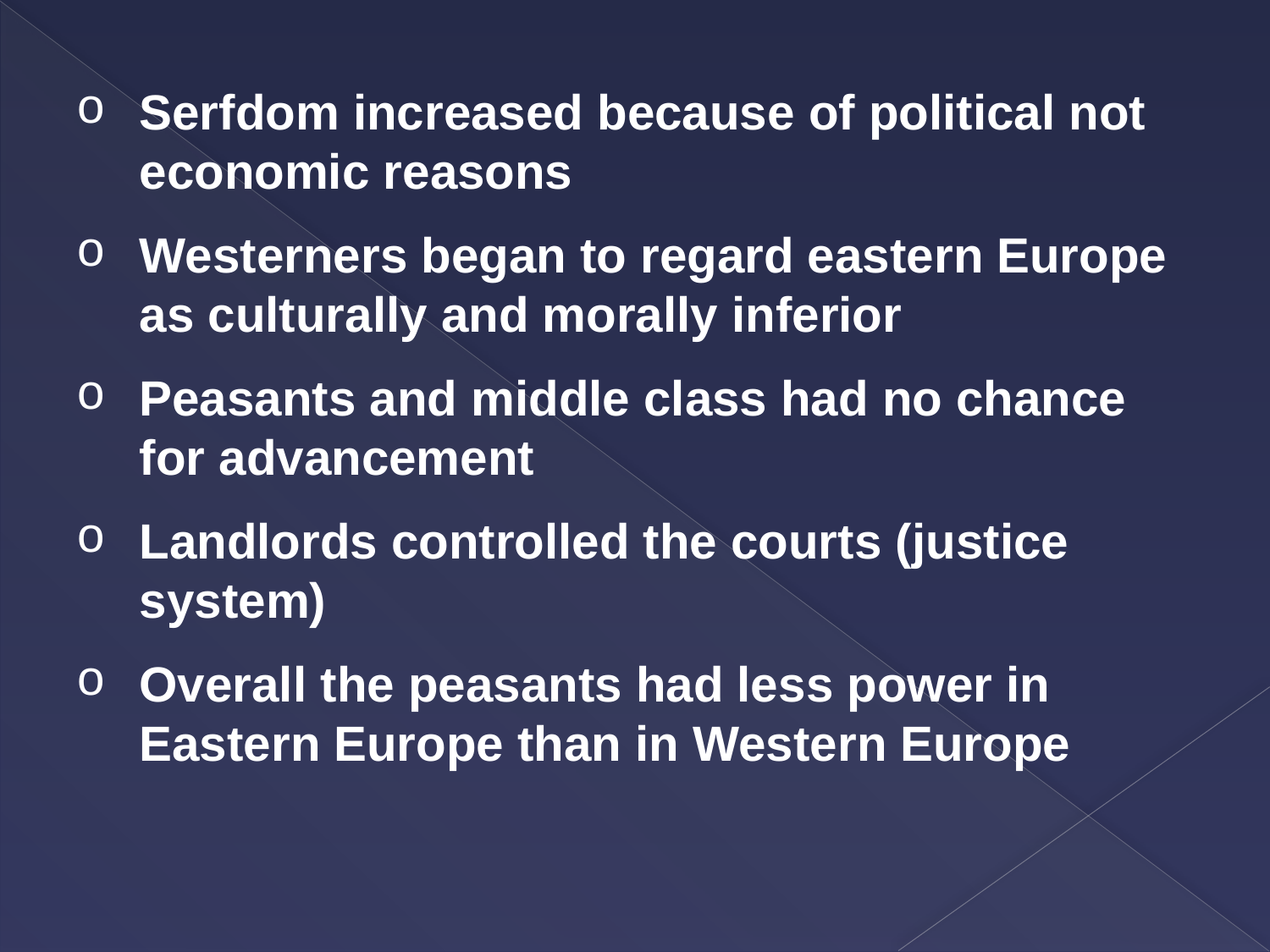

Serfdom increased because of political not economic reasons
Westerners began to regard eastern Europe as culturally and morally inferior
Peasants and middle class had no chance for advancement
Landlords controlled the courts (justice system)
Overall the peasants had less power in Eastern Europe than in Western Europe